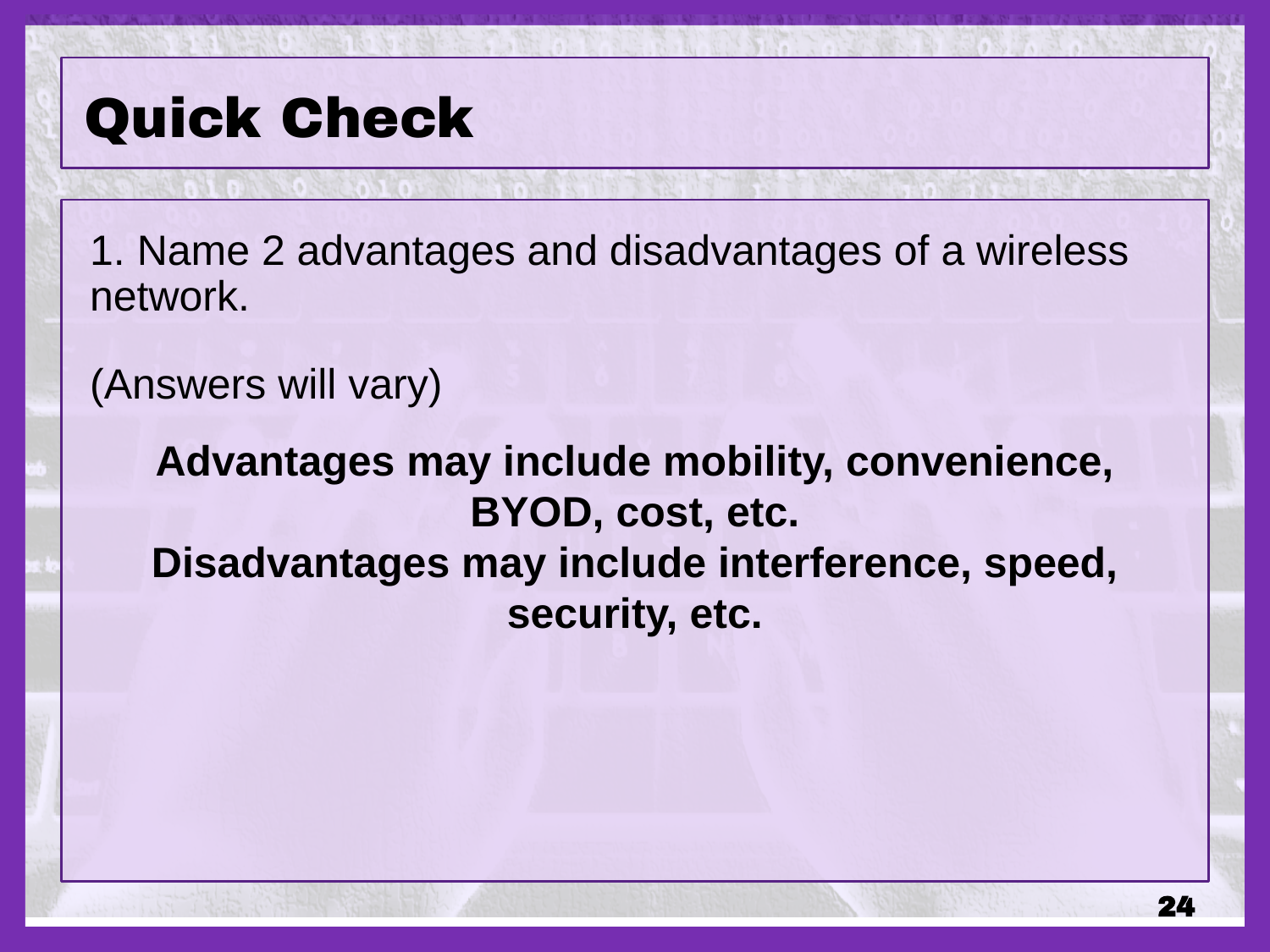

# Quick Check
1. Name 2 advantages and disadvantages of a wireless network.
(Answers will vary)
Advantages may include mobility, convenience, BYOD, cost, etc.
Disadvantages may include interference, speed, security, etc.
24